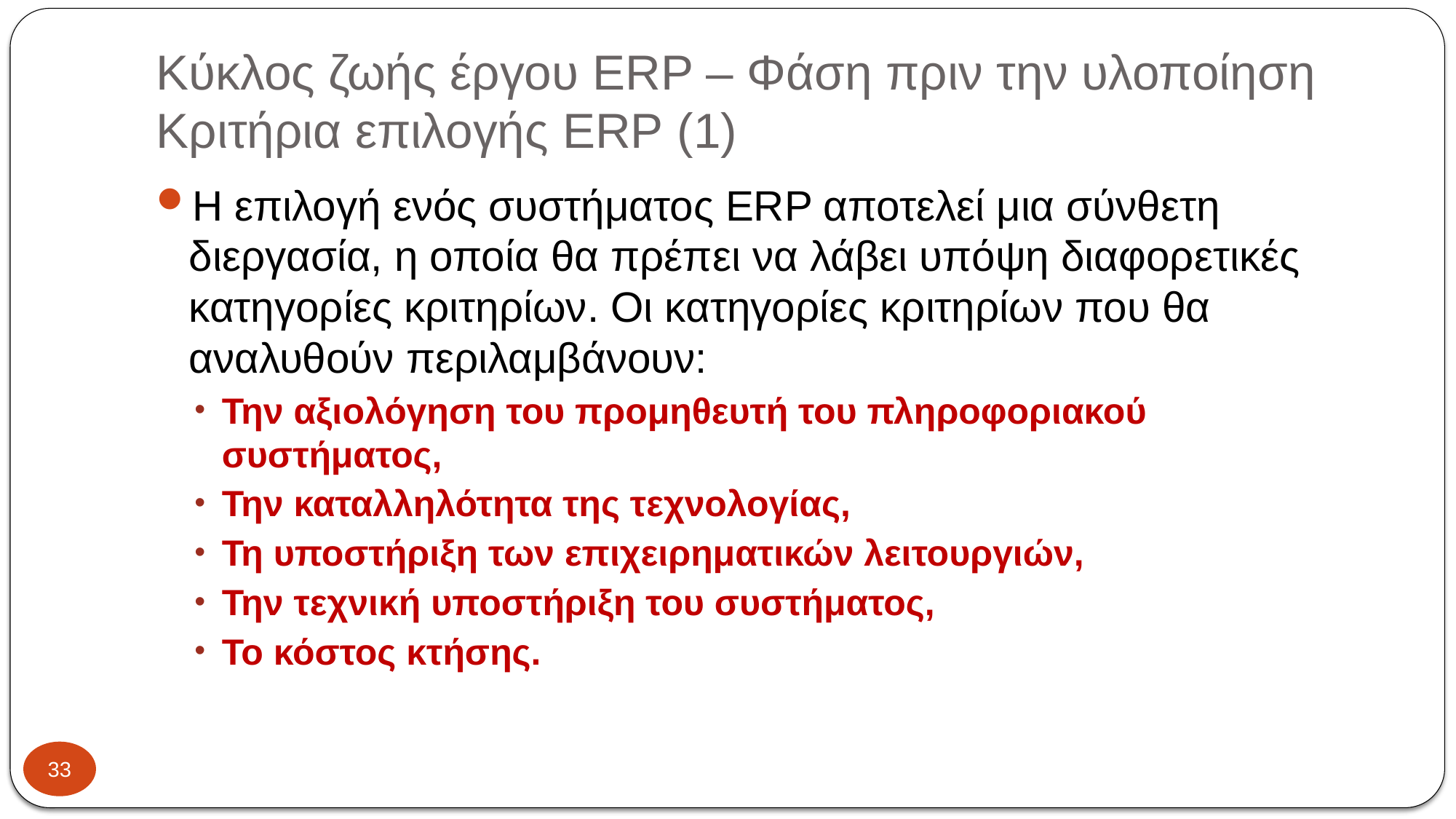

# Κύκλος ζωής έργου ERP – Φάση πριν την υλοποίηση Κριτήρια επιλογής ERP (1)
Η επιλογή ενός συστήματος ERP αποτελεί μια σύνθετη διεργασία, η οποία θα πρέπει να λάβει υπόψη διαφορετικές κατηγορίες κριτηρίων. Οι κατηγορίες κριτηρίων που θα αναλυθούν περιλαμβάνουν:
Την αξιολόγηση του προμηθευτή του πληροφοριακού συστήματος,
Την καταλληλότητα της τεχνολογίας,
Τη υποστήριξη των επιχειρηματικών λειτουργιών,
Την τεχνική υποστήριξη του συστήματος,
Το κόστος κτήσης.

33